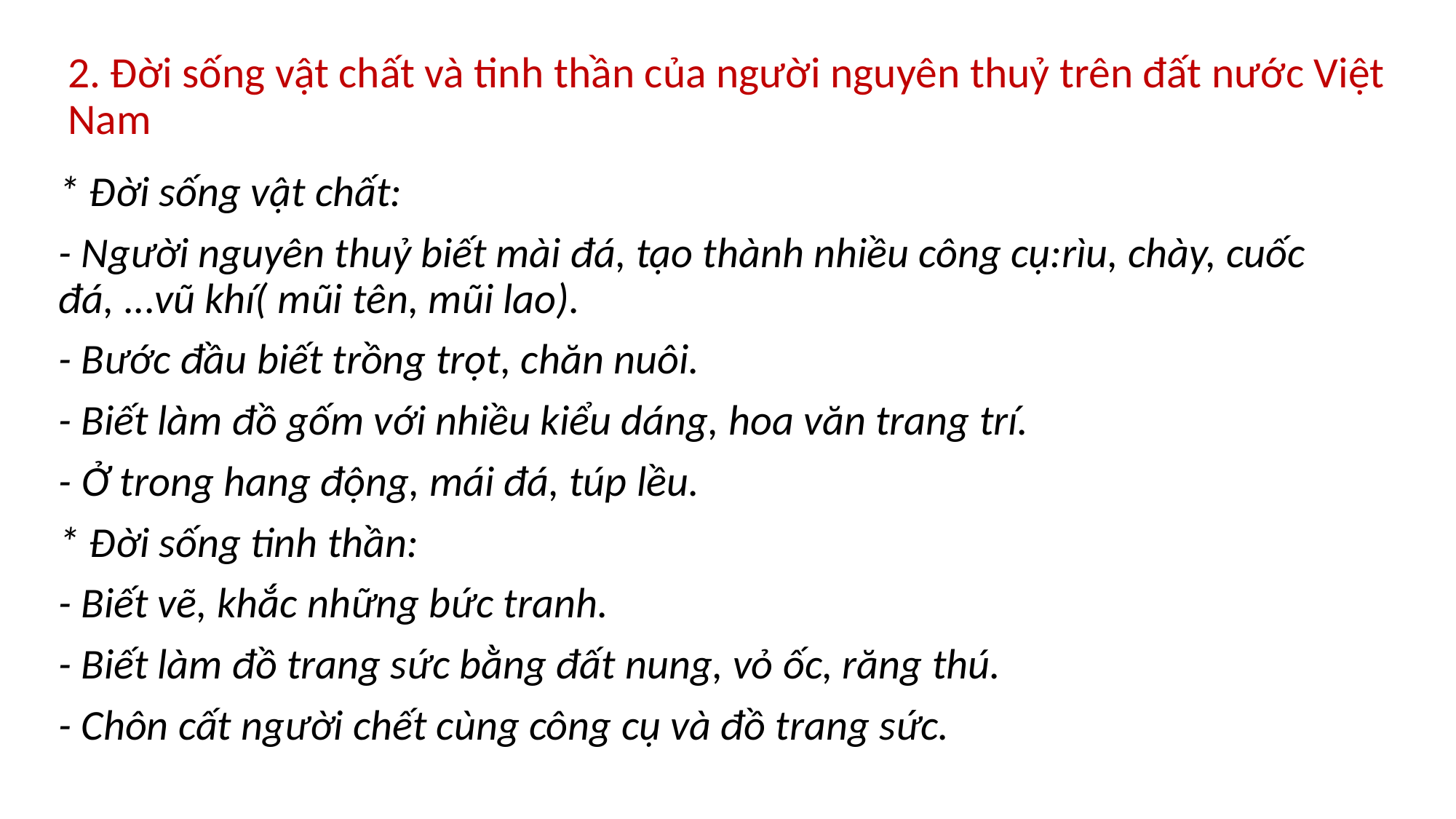

# 2. Đời sống vật chất và tinh thần của người nguyên thuỷ trên đất nước Việt Nam
* Đời sống vật chất:
- Người nguyên thuỷ biết mài đá, tạo thành nhiều công cụ:rìu, chày, cuốc đá, ...vũ khí( mũi tên, mũi lao).
- Bước đầu biết trồng trọt, chăn nuôi.
- Biết làm đồ gốm với nhiều kiểu dáng, hoa văn trang trí.
- Ở trong hang động, mái đá, túp lều.
* Đời sống tinh thần:
- Biết vẽ, khắc những bức tranh.
- Biết làm đồ trang sức bằng đất nung, vỏ ốc, răng thú.
- Chôn cất người chết cùng công cụ và đồ trang sức.